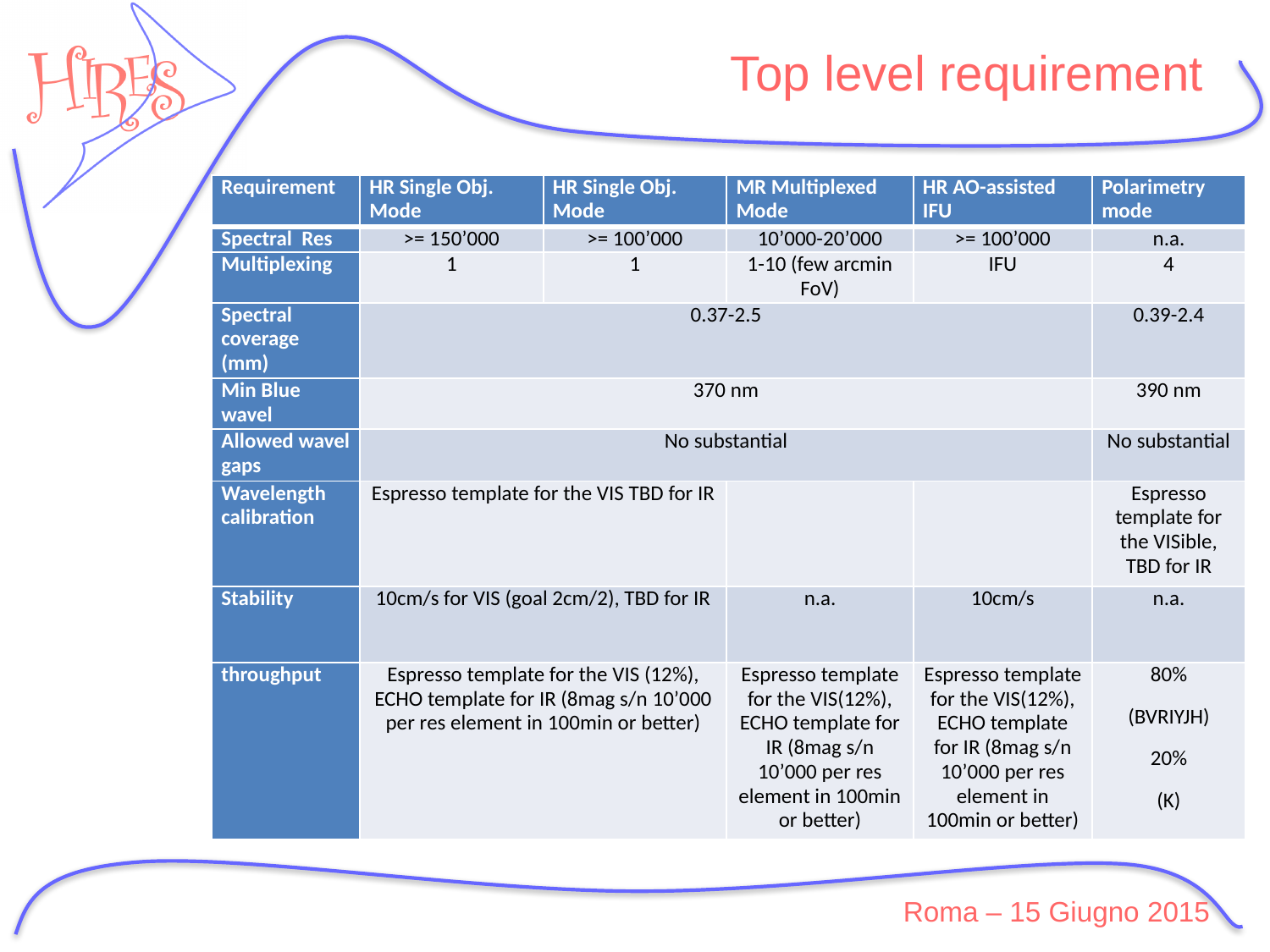

# Top level requirement
| Requirement | HR Single Obj. Mode | HR Single Obj. Mode | MR Multiplexed Mode | HR AO-assisted IFU | Polarimetry mode |
| --- | --- | --- | --- | --- | --- |
| Spectral Res | >= 150’000 | >= 100’000 | 10’000-20’000 | >= 100’000 | n.a. |
| Multiplexing | 1 | 1 | 1-10 (few arcmin FoV) | IFU | 4 |
| Spectral coverage (mm) | 0.37-2.5 |  |  |  | 0.39-2.4 |
| Min Blue wavel | 370 nm |  |  |  | 390 nm |
| Allowed wavel gaps | No substantial |  |  |  | No substantial |
| Wavelength calibration | Espresso template for the VIS TBD for IR |  |  |  | Espresso template for the VISible, TBD for IR |
| Stability | 10cm/s for VIS (goal 2cm/2), TBD for IR |  | n.a. | 10cm/s | n.a. |
| throughput | Espresso template for the VIS (12%), ECHO template for IR (8mag s/n 10’000 per res element in 100min or better) |  | Espresso template for the VIS(12%), ECHO template for IR (8mag s/n 10’000 per res element in 100min or better) | Espresso template for the VIS(12%), ECHO template for IR (8mag s/n 10’000 per res element in 100min or better) | 80% (BVRIYJH) 20% (K) |